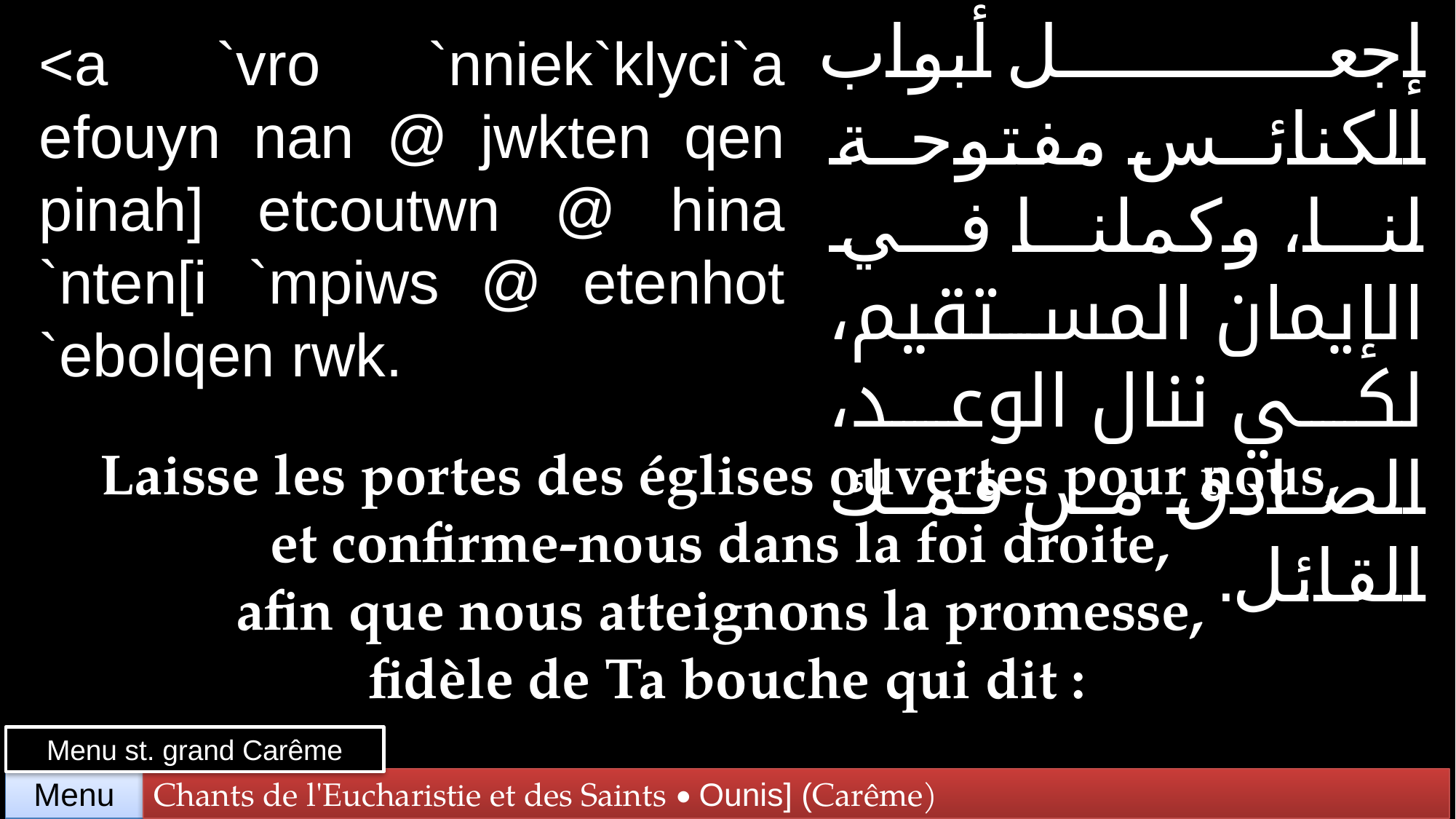

إجعل أبواب الكنائس مفتوحة لنا، وكملنا في الإيمان المستقيم، لكي ننال الوعد، الصادق من فمك القائل.
<a `vro `nniek`klyci`a efouyn nan @ jwkten qen pinah] etcoutwn @ hina `nten[i `mpiws @ etenhot `ebolqen rwk.
Laisse les portes des églises ouvertes pour nous,
et confirme-nous dans la foi droite,
afin que nous atteignons la promesse,
fidèle de Ta bouche qui dit :
Menu st. grand Carême
Chants de l'Eucharistie et des Saints • Ounis] (Carême)
Menu